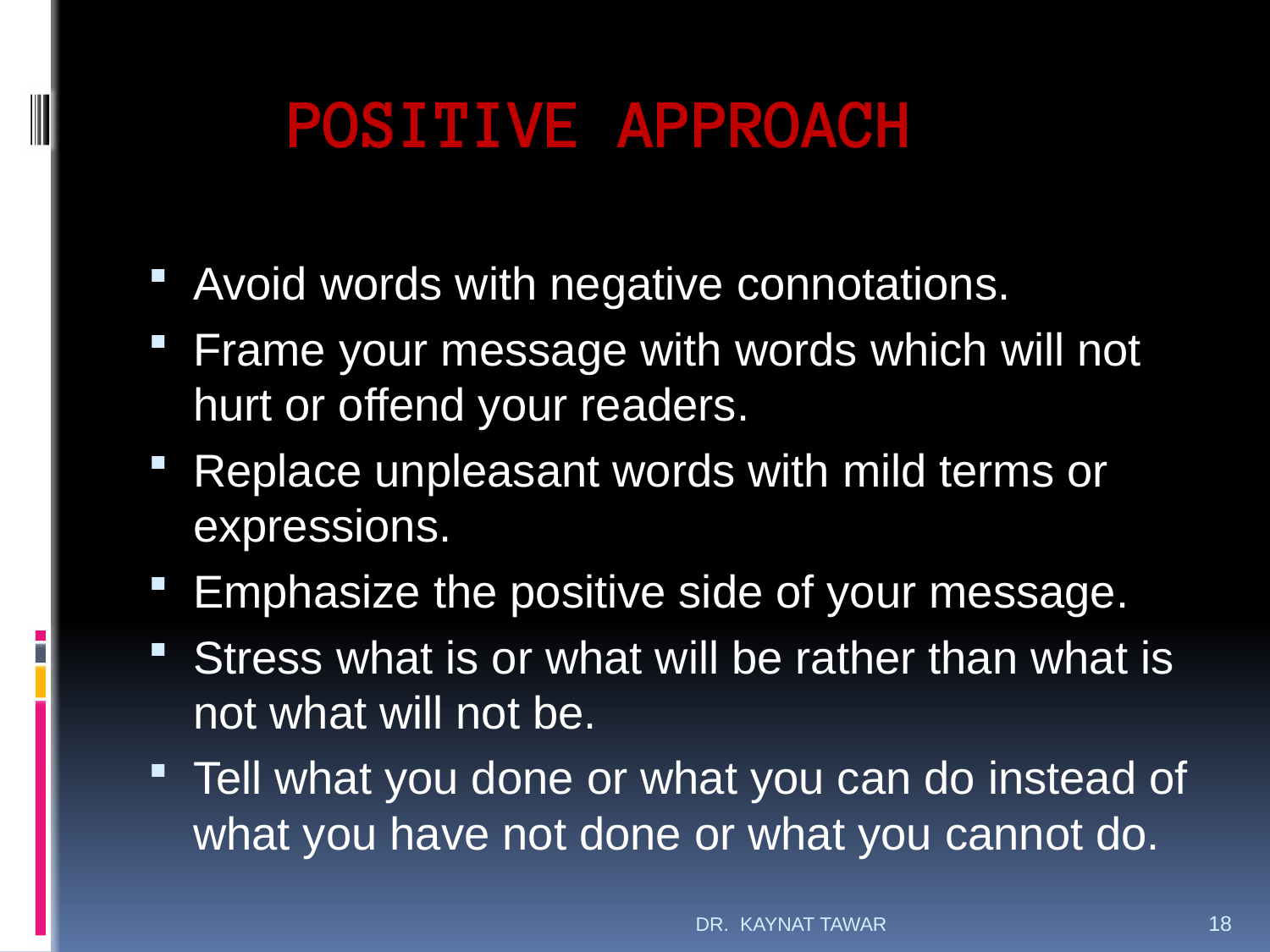

# POSITIVE APPROACH
Avoid words with negative connotations.
Frame your message with words which will not hurt or offend your readers.
Replace unpleasant words with mild terms or expressions.
Emphasize the positive side of your message.
Stress what is or what will be rather than what is not what will not be.
Tell what you done or what you can do instead of what you have not done or what you cannot do.
DR.  KAYNAT TAWAR
18